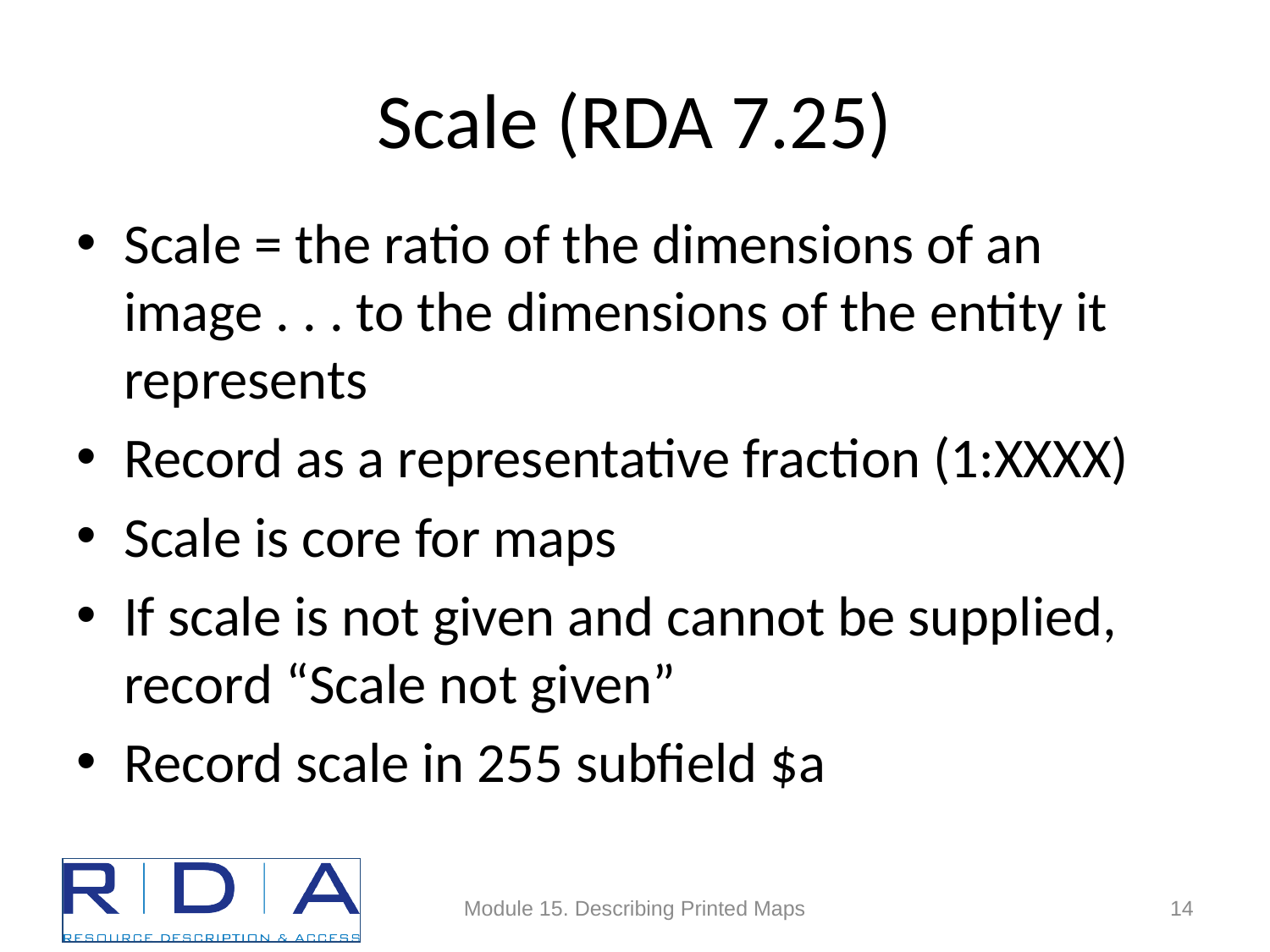

# Scale (RDA 7.25)
Scale = the ratio of the dimensions of an image . . . to the dimensions of the entity it represents
Record as a representative fraction (1:XXXX)
Scale is core for maps
If scale is not given and cannot be supplied, record “Scale not given”
Record scale in 255 subfield $a
Module 15. Describing Printed Maps
14